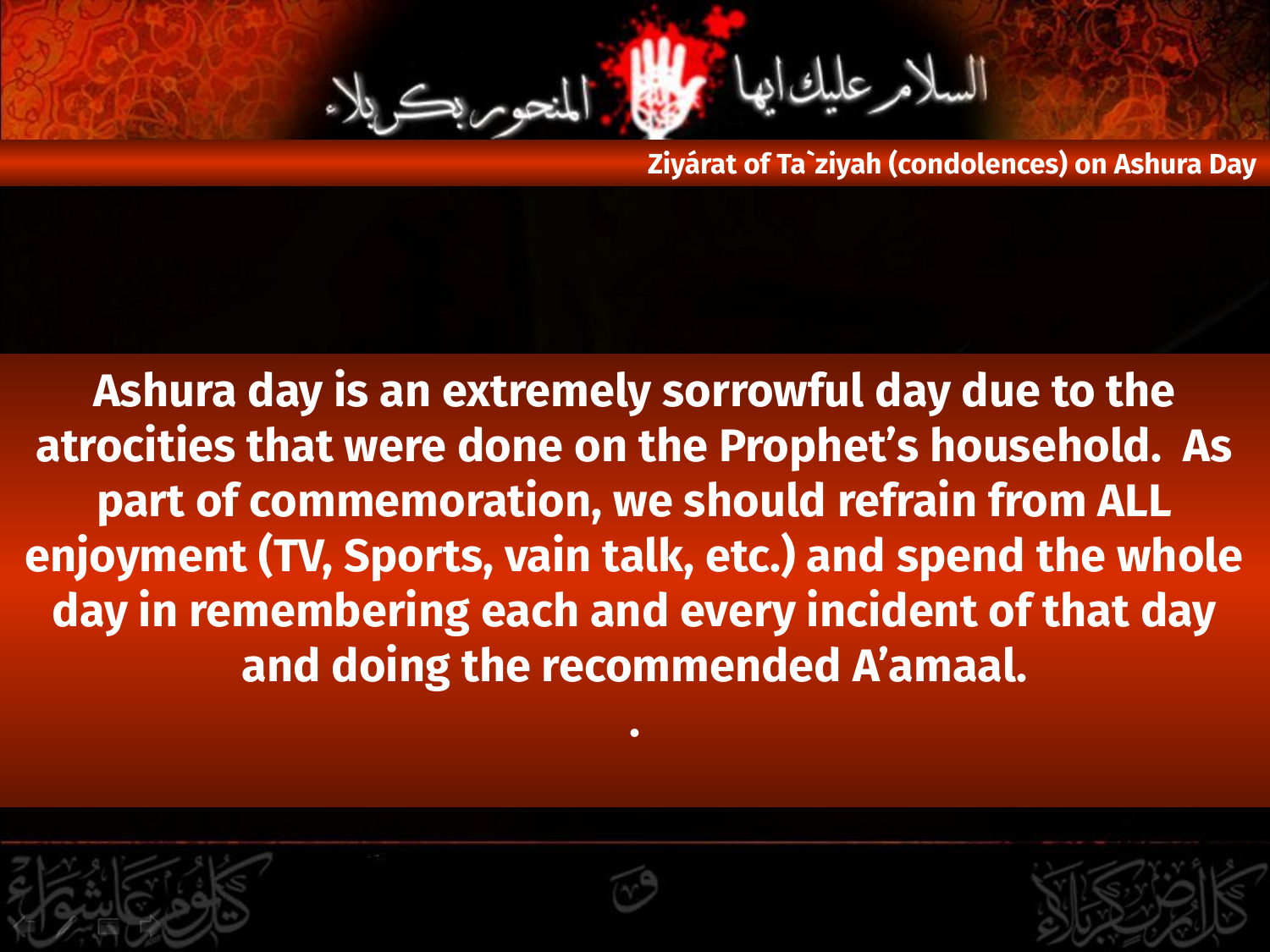

Ziyárat of Ta`ziyah (condolences) on Ashura Day
Ashura day is an extremely sorrowful day due to the atrocities that were done on the Prophet’s household.  As part of commemoration, we should refrain from ALL enjoyment (TV, Sports, vain talk, etc.) and spend the whole day in remembering each and every incident of that day and doing the recommended A’amaal.
.